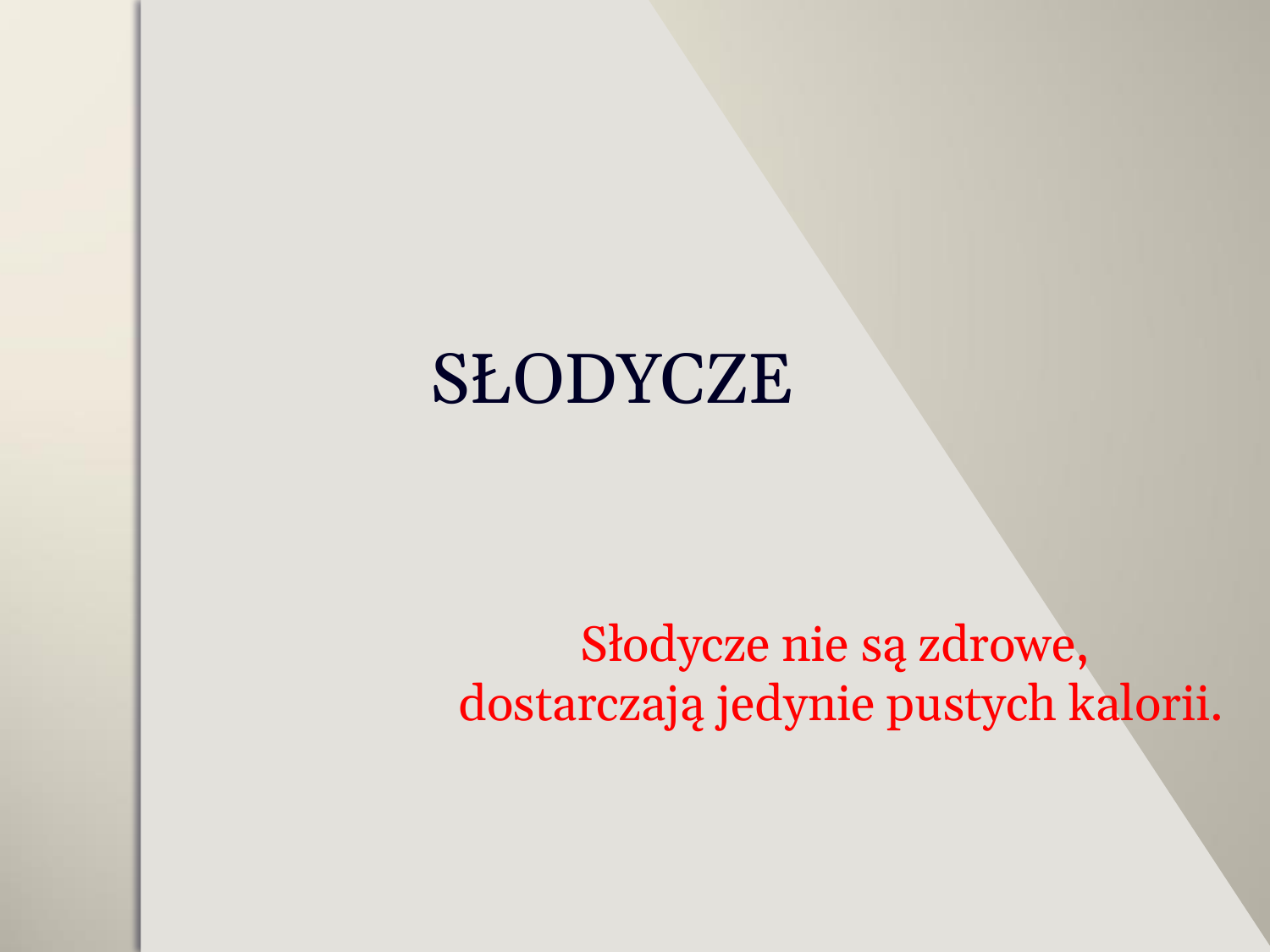

SŁODYCZE
Słodycze nie są zdrowe,
dostarczają jedynie pustych kalorii.